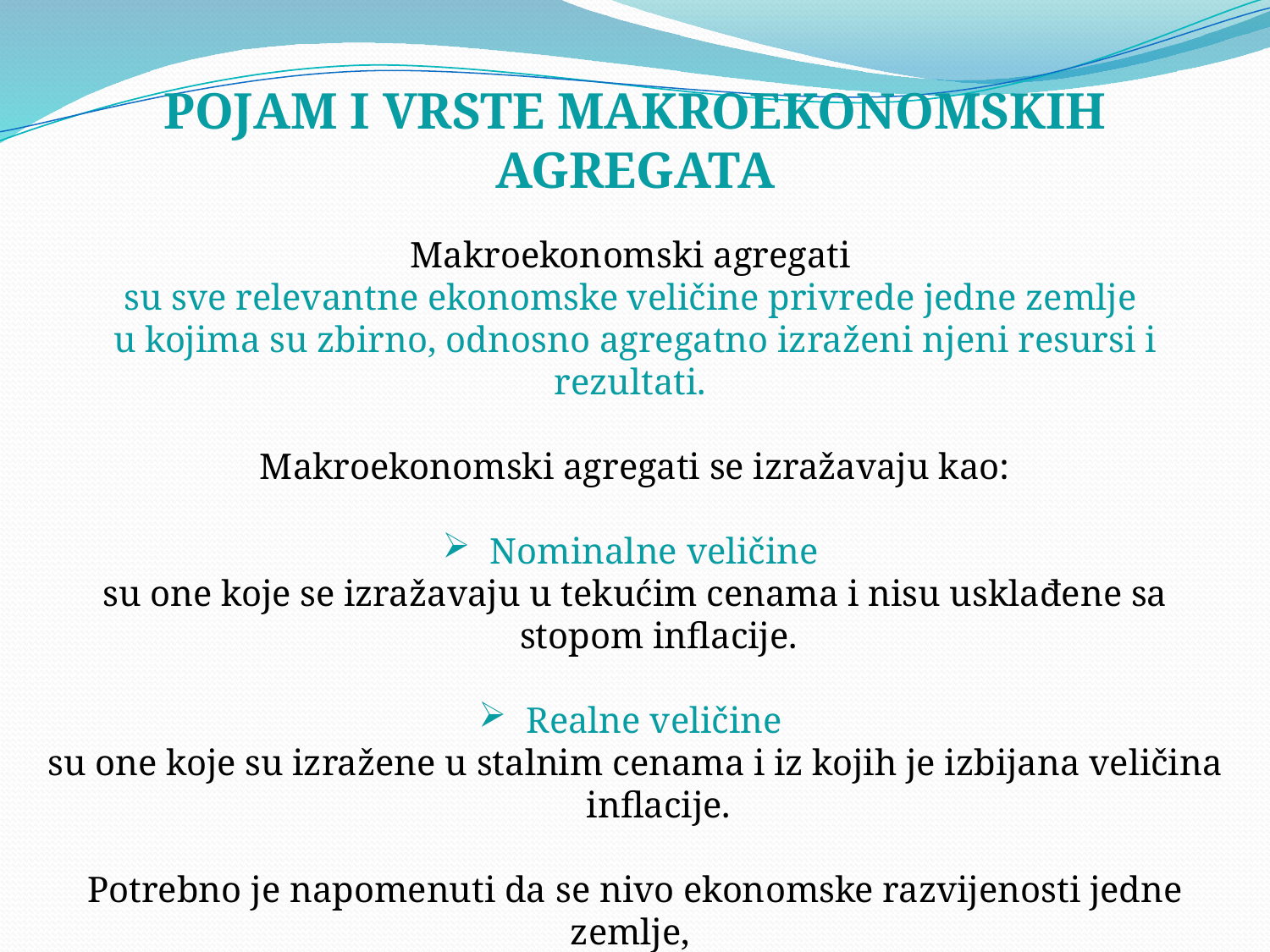

POJAM I VRSTE MAKROEKONOMSKIH
AGREGATA
Makroekonomski agregati
su sve relevantne ekonomske veličine privrede jedne zemlje
u kojima su zbirno, odnosno agregatno izraženi njeni resursi i rezultati.

Makroekonomski agregati se izražavaju kao:

Nominalne veličine
su one koje se izražavaju u tekućim cenama i nisu usklađene sa stopom inflacije.

Realne veličine
su one koje su izražene u stalnim cenama i iz kojih je izbijana veličina inflacije.

Potrebno je napomenuti da se nivo ekonomske razvijenosti jedne zemlje,
po pravilu meri, per capita veličinama pomenutih makroekonomskih agregata.